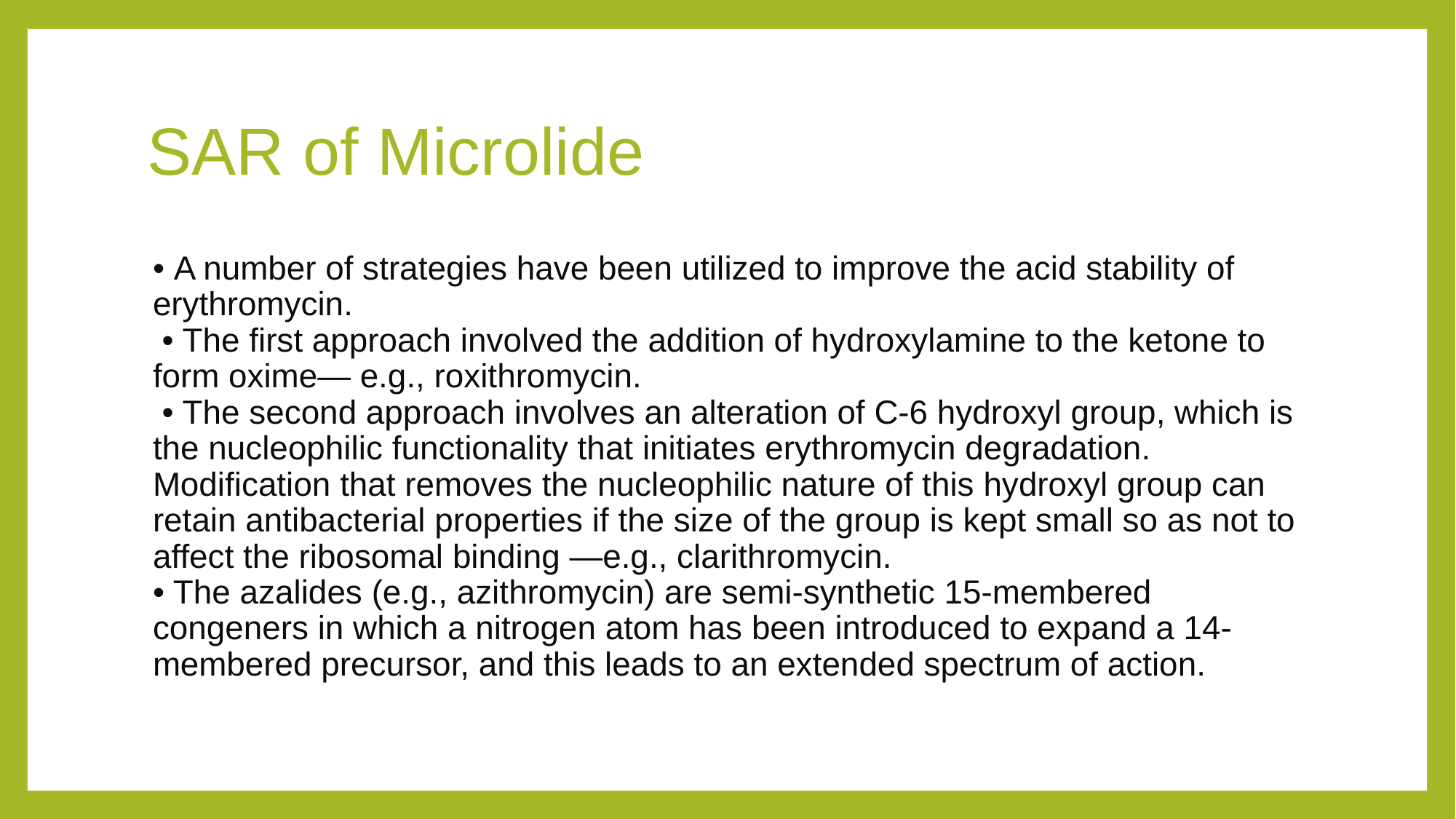

# SAR of Microlide
• A number of strategies have been utilized to improve the acid stability of erythromycin.
 • The first approach involved the addition of hydroxylamine to the ketone to form oxime— e.g., roxithromycin.
 • The second approach involves an alteration of C-6 hydroxyl group, which is the nucleophilic functionality that initiates erythromycin degradation. Modification that removes the nucleophilic nature of this hydroxyl group can retain antibacterial properties if the size of the group is kept small so as not to affect the ribosomal binding —e.g., clarithromycin.
• The azalides (e.g., azithromycin) are semi-synthetic 15-membered congeners in which a nitrogen atom has been introduced to expand a 14-membered precursor, and this leads to an extended spectrum of action.